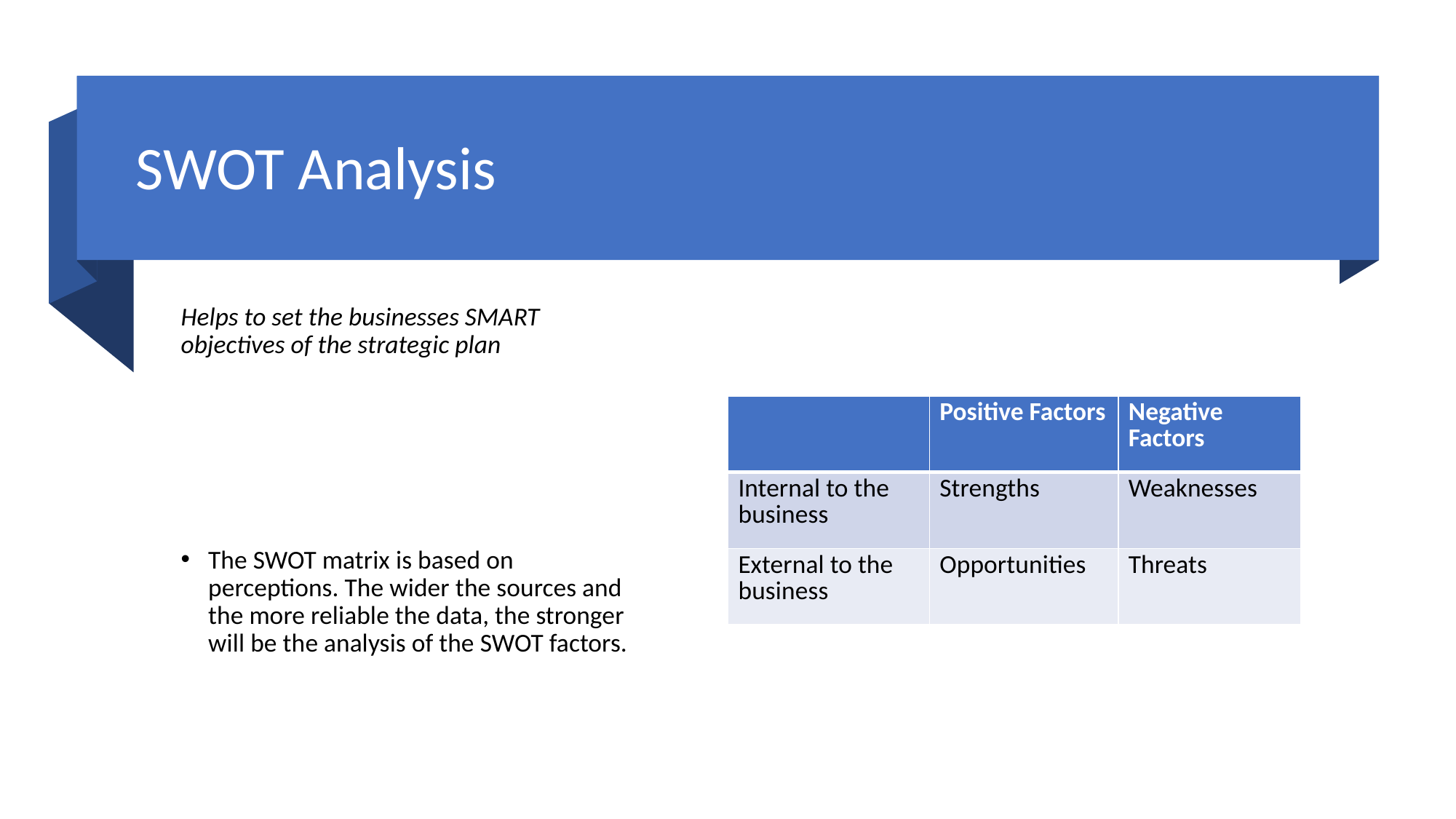

# SWOT Analysis
Helps to set the businesses SMART objectives of the strategic plan

The SWOT matrix is based on perceptions. The wider the sources and the more reliable the data, the stronger will be the analysis of the SWOT factors.
|  | Positive Factors | Negative Factors |
| --- | --- | --- |
| Internal to the business | Strengths | Weaknesses |
| External to the business | Opportunities | Threats |